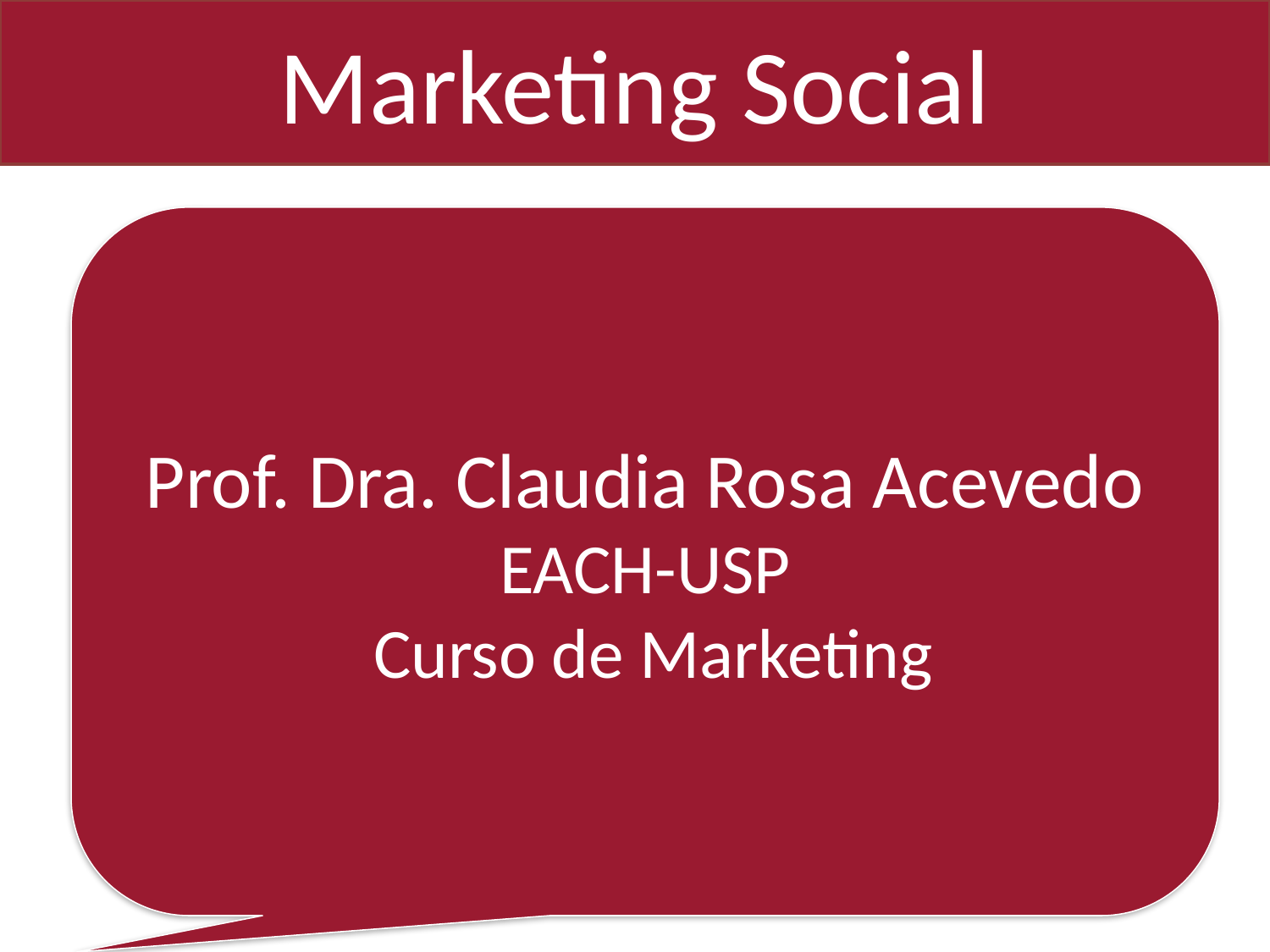

# Marketing Social
Prof. Dra. Claudia Rosa Acevedo
EACH-USP
 Curso de Marketing